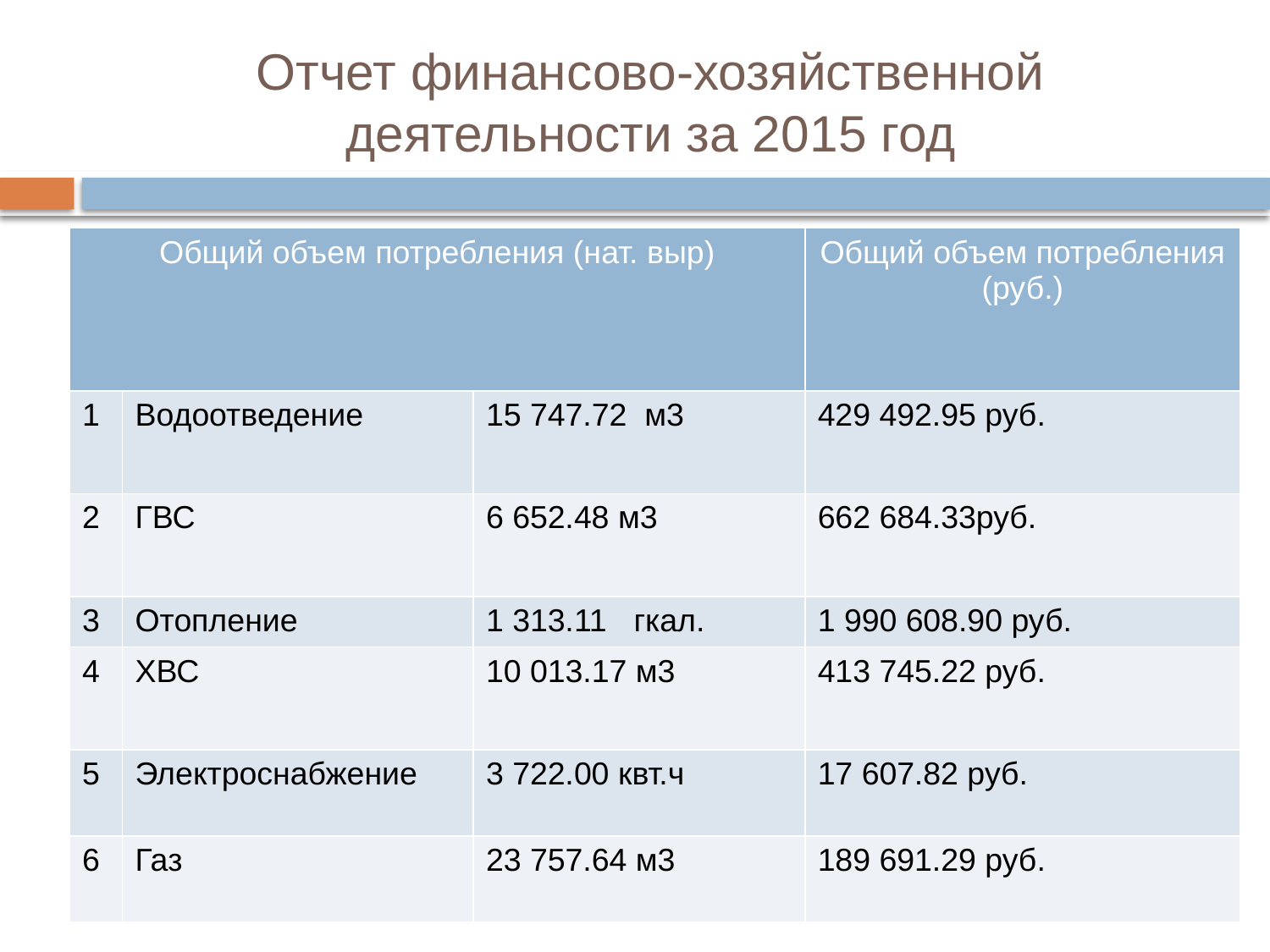

# Отчет финансово-хозяйственной деятельности за 2015 год
| Общий объем потребления (нат. выр) |  |  | Общий объем потребления (руб.) |
| --- | --- | --- | --- |
| 1 | Водоотведение | 15 747.72  м3 | 429 492.95 руб. |
| 2 | ГВС | 6 652.48 м3 | 662 684.33руб. |
| 3 | Отопление | 1 313.11  гкал. | 1 990 608.90 руб. |
| 4 | ХВС | 10 013.17 м3 | 413 745.22 руб. |
| 5 | Электроснабжение | 3 722.00 квт.ч | 17 607.82 руб. |
| 6 | Газ | 23 757.64 м3 | 189 691.29 руб. |